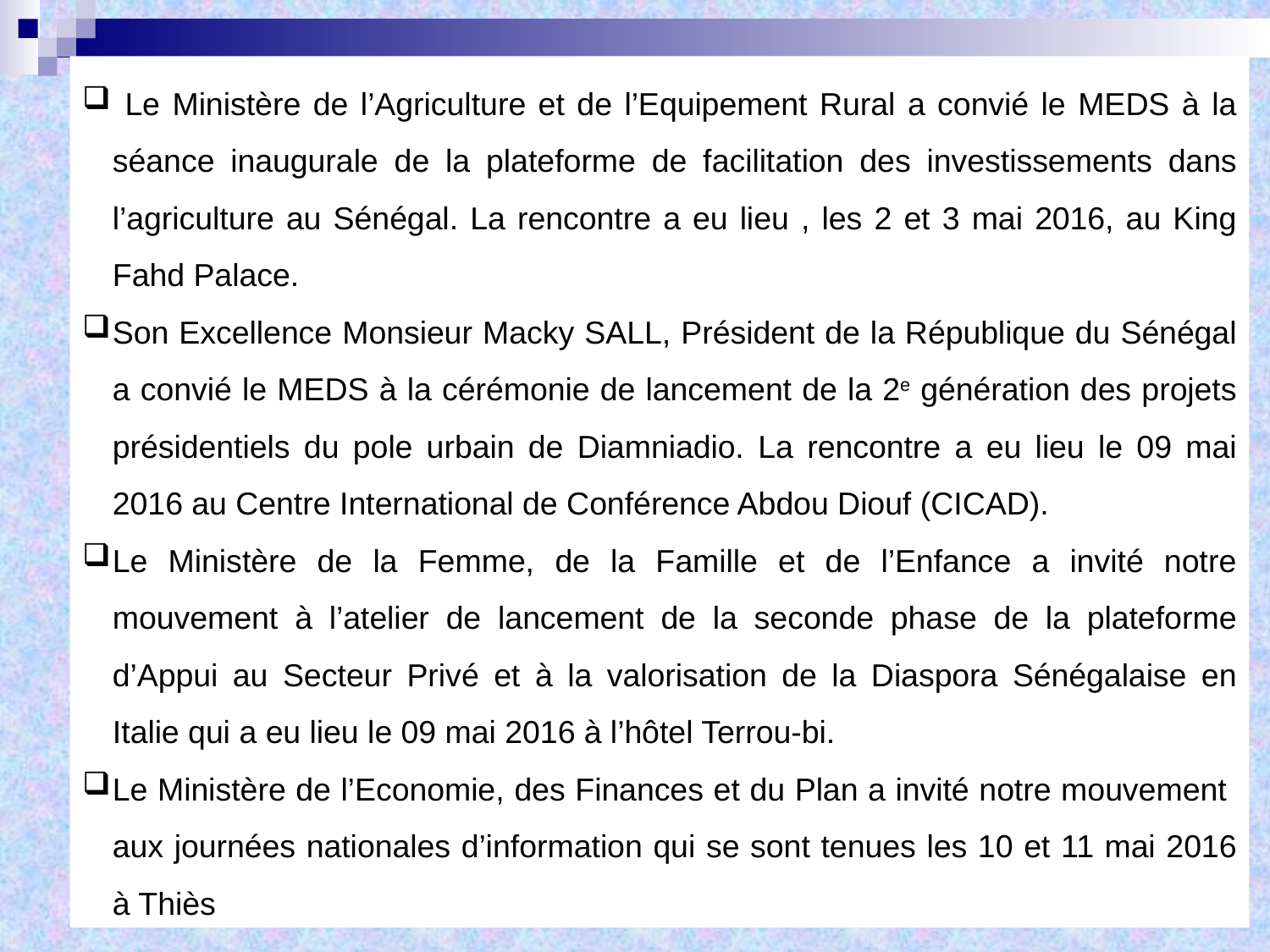

Le Ministère de l’Agriculture et de l’Equipement Rural a convié le MEDS à la séance inaugurale de la plateforme de facilitation des investissements dans l’agriculture au Sénégal. La rencontre a eu lieu , les 2 et 3 mai 2016, au King Fahd Palace.
Son Excellence Monsieur Macky SALL, Président de la République du Sénégal a convié le MEDS à la cérémonie de lancement de la 2e génération des projets présidentiels du pole urbain de Diamniadio. La rencontre a eu lieu le 09 mai 2016 au Centre International de Conférence Abdou Diouf (CICAD).
Le Ministère de la Femme, de la Famille et de l’Enfance a invité notre mouvement à l’atelier de lancement de la seconde phase de la plateforme d’Appui au Secteur Privé et à la valorisation de la Diaspora Sénégalaise en Italie qui a eu lieu le 09 mai 2016 à l’hôtel Terrou-bi.
Le Ministère de l’Economie, des Finances et du Plan a invité notre mouvement  aux journées nationales d’information qui se sont tenues les 10 et 11 mai 2016 à Thiès